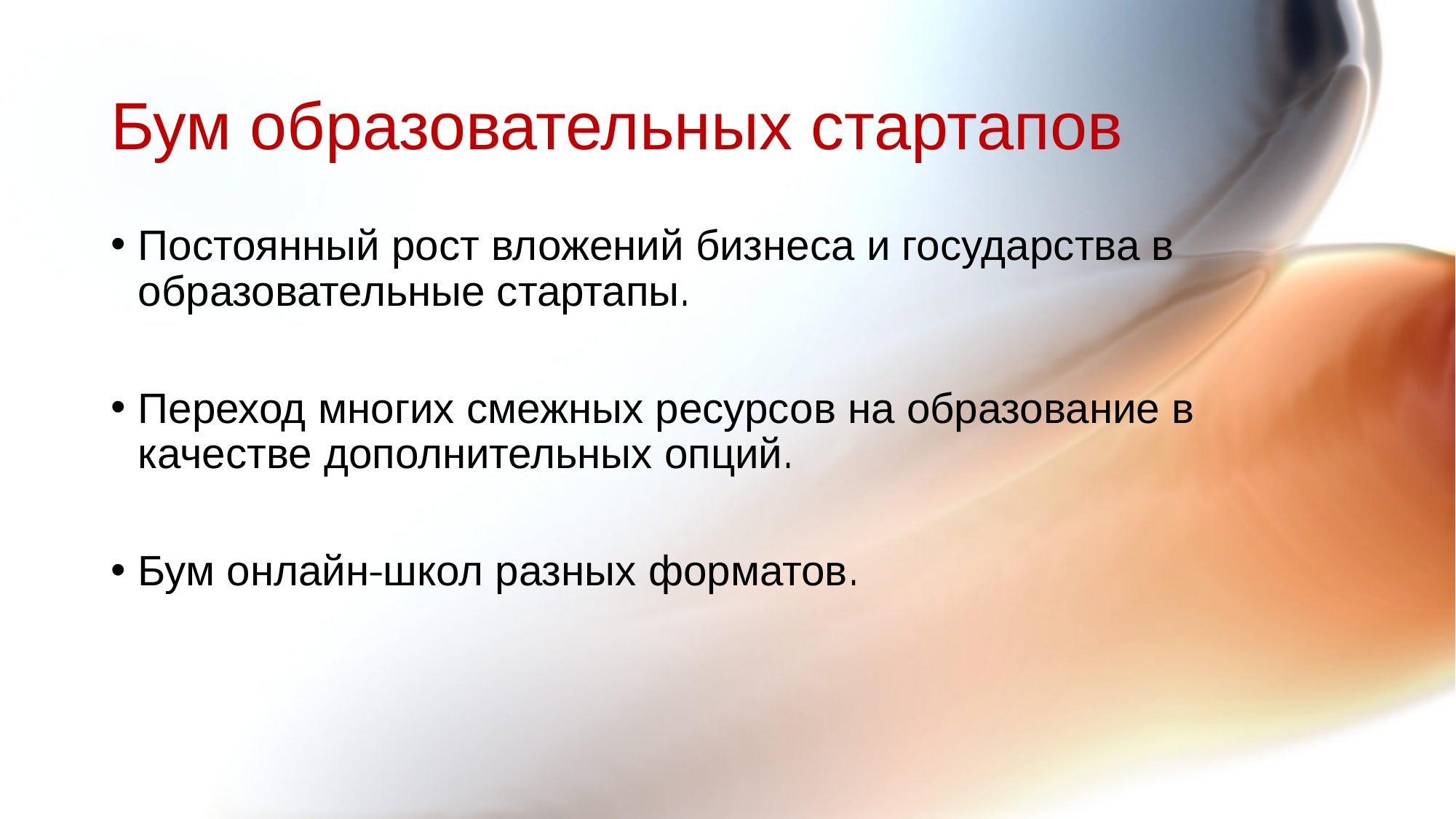

# Бум образовательных стартапов
Постоянный рост вложений бизнеса и государства в образовательные стартапы.

Переход многих смежных ресурсов на образование в качестве дополнительных опций.

Бум онлайн-школ разных форматов.